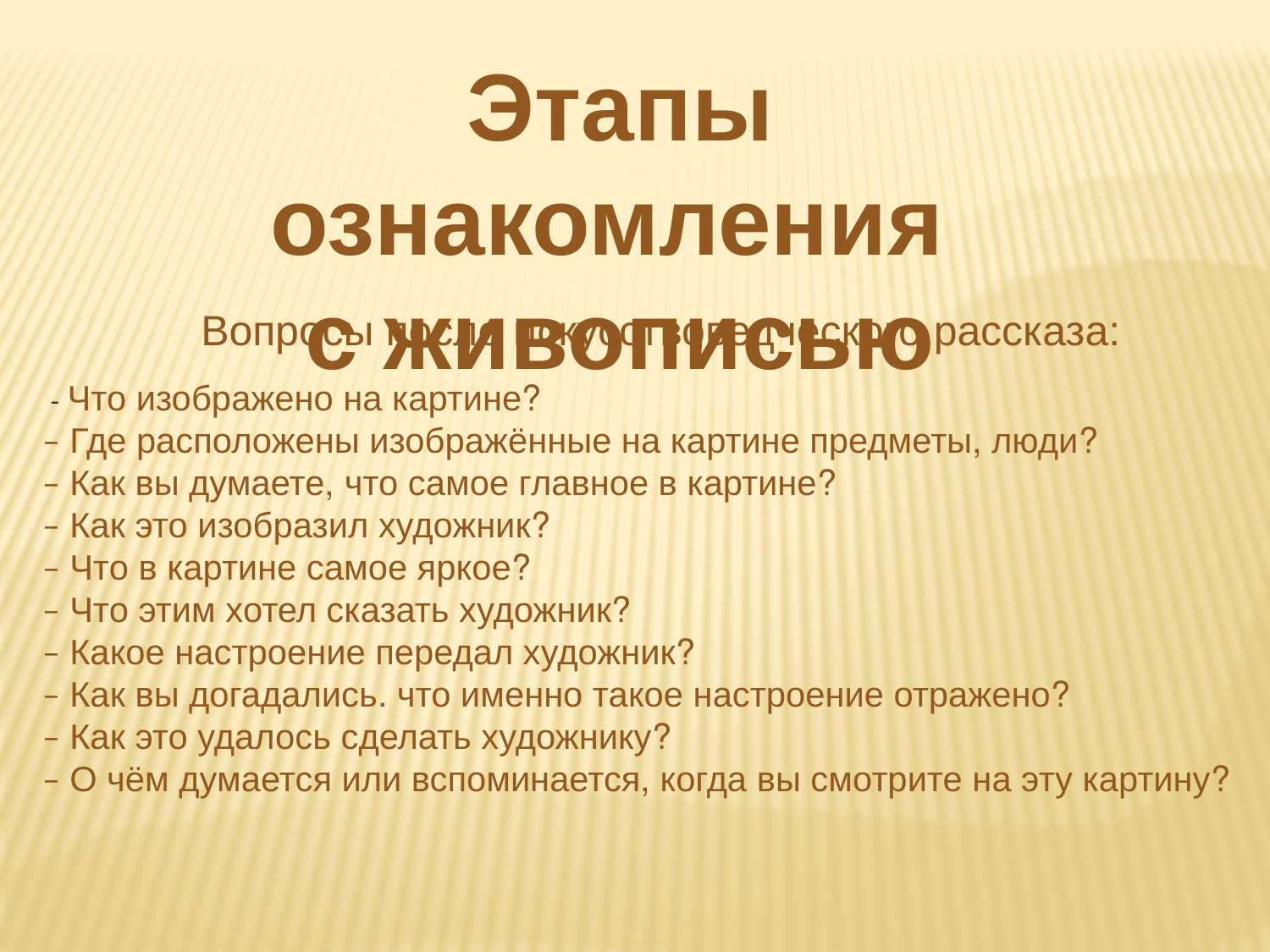

Этапы ознакомления
с живописью
Вопросы после искусствоведческого рассказа:
 - Что изображено на картине?
– Где расположены изображённые на картине предметы, люди?
– Как вы думаете, что самое главное в картине?
– Как это изобразил художник?
– Что в картине самое яркое?
– Что этим хотел сказать художник?
– Какое настроение передал художник?
– Как вы догадались. что именно такое настроение отражено?
– Как это удалось сделать художнику?
– О чём думается или вспоминается, когда вы смотрите на эту картину?